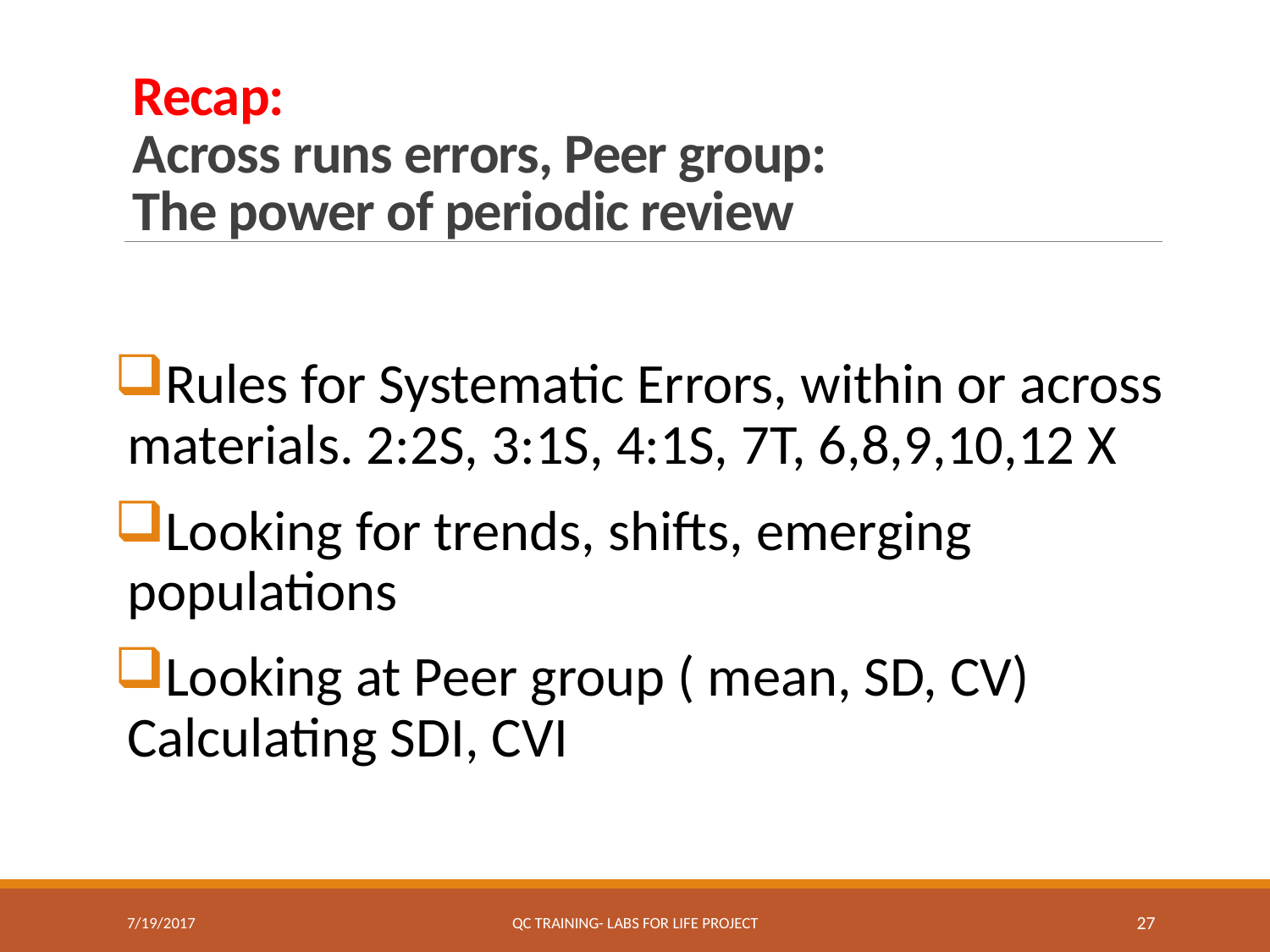

# Recap: Across runs errors, Peer group: The power of periodic review

Rules for Systematic Errors, within or across materials. 2:2S, 3:1S, 4:1S, 7T, 6,8,9,10,12 X
Looking for trends, shifts, emerging populations
Looking at Peer group ( mean, SD, CV) Calculating SDI, CVI
7/19/2017
QC Training- Labs for Life Project
27